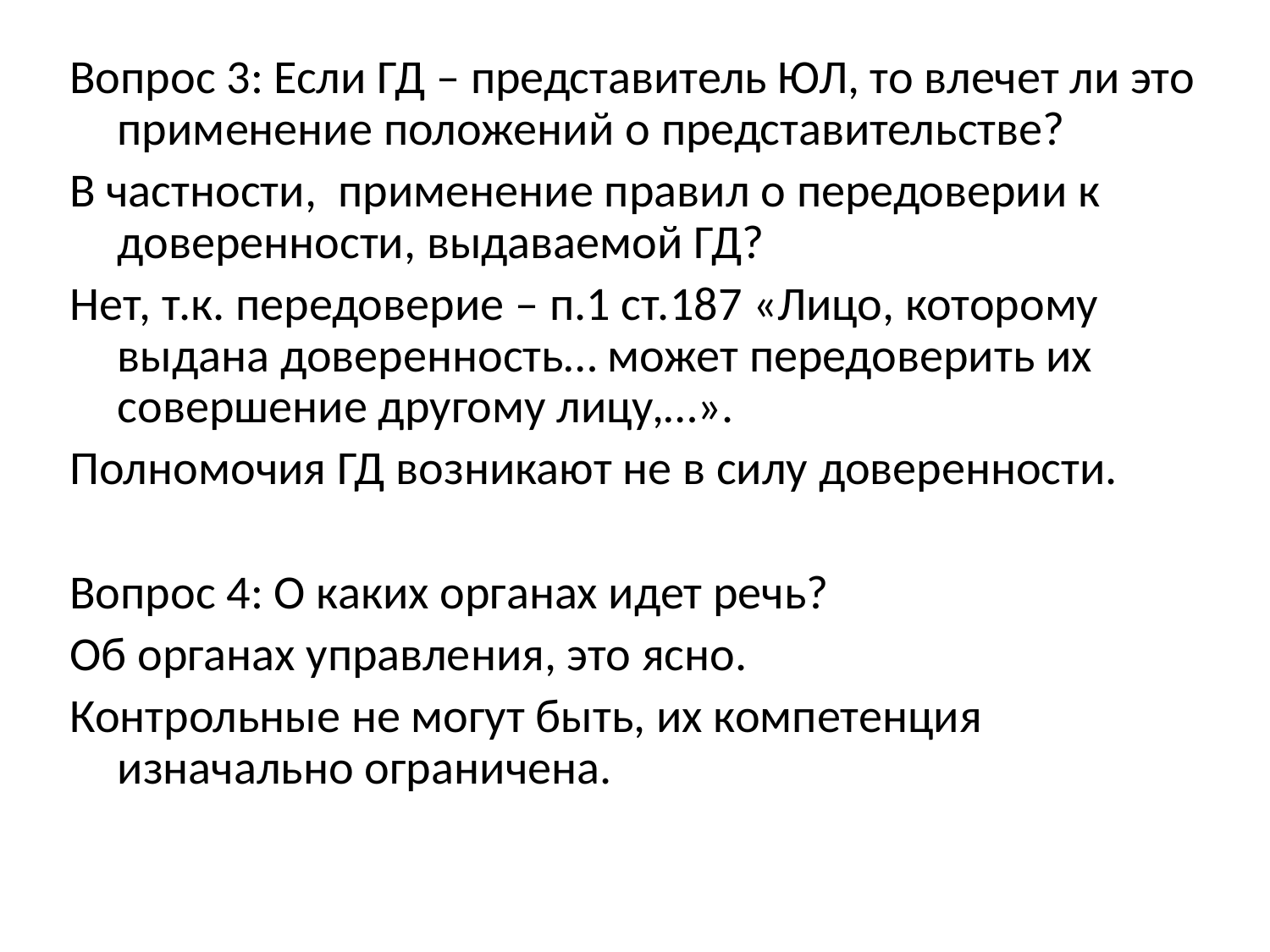

Вопрос 3: Если ГД – представитель ЮЛ, то влечет ли это применение положений о представительстве?
В частности,  применение правил о передоверии к доверенности, выдаваемой ГД?
Нет, т.к. передоверие – п.1 ст.187 «Лицо, которому выдана доверенность… может передоверить их совершение другому лицу,…».
Полномочия ГД возникают не в силу доверенности.

Вопрос 4: О каких органах идет речь?
Об органах управления, это ясно.
Контрольные не могут быть, их компетенция изначально ограничена.